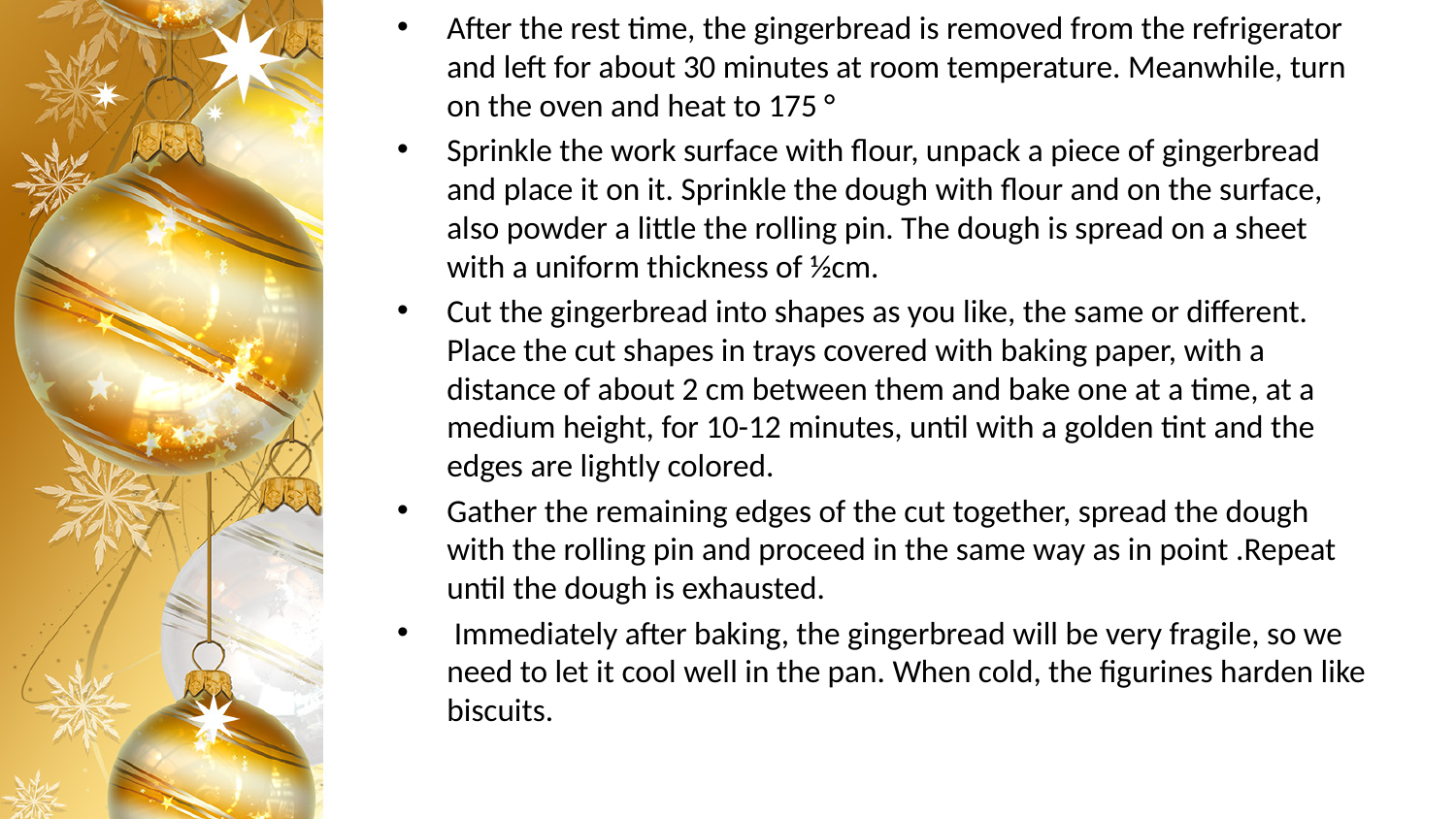

After the rest time, the gingerbread is removed from the refrigerator and left for about 30 minutes at room temperature. Meanwhile, turn on the oven and heat to 175 °
Sprinkle the work surface with flour, unpack a piece of gingerbread and place it on it. Sprinkle the dough with flour and on the surface, also powder a little the rolling pin. The dough is spread on a sheet with a uniform thickness of ½cm.
Cut the gingerbread into shapes as you like, the same or different. Place the cut shapes in trays covered with baking paper, with a distance of about 2 cm between them and bake one at a time, at a medium height, for 10-12 minutes, until with a golden tint and the edges are lightly colored.
Gather the remaining edges of the cut together, spread the dough with the rolling pin and proceed in the same way as in point .Repeat until the dough is exhausted.
 Immediately after baking, the gingerbread will be very fragile, so we need to let it cool well in the pan. When cold, the figurines harden like biscuits.